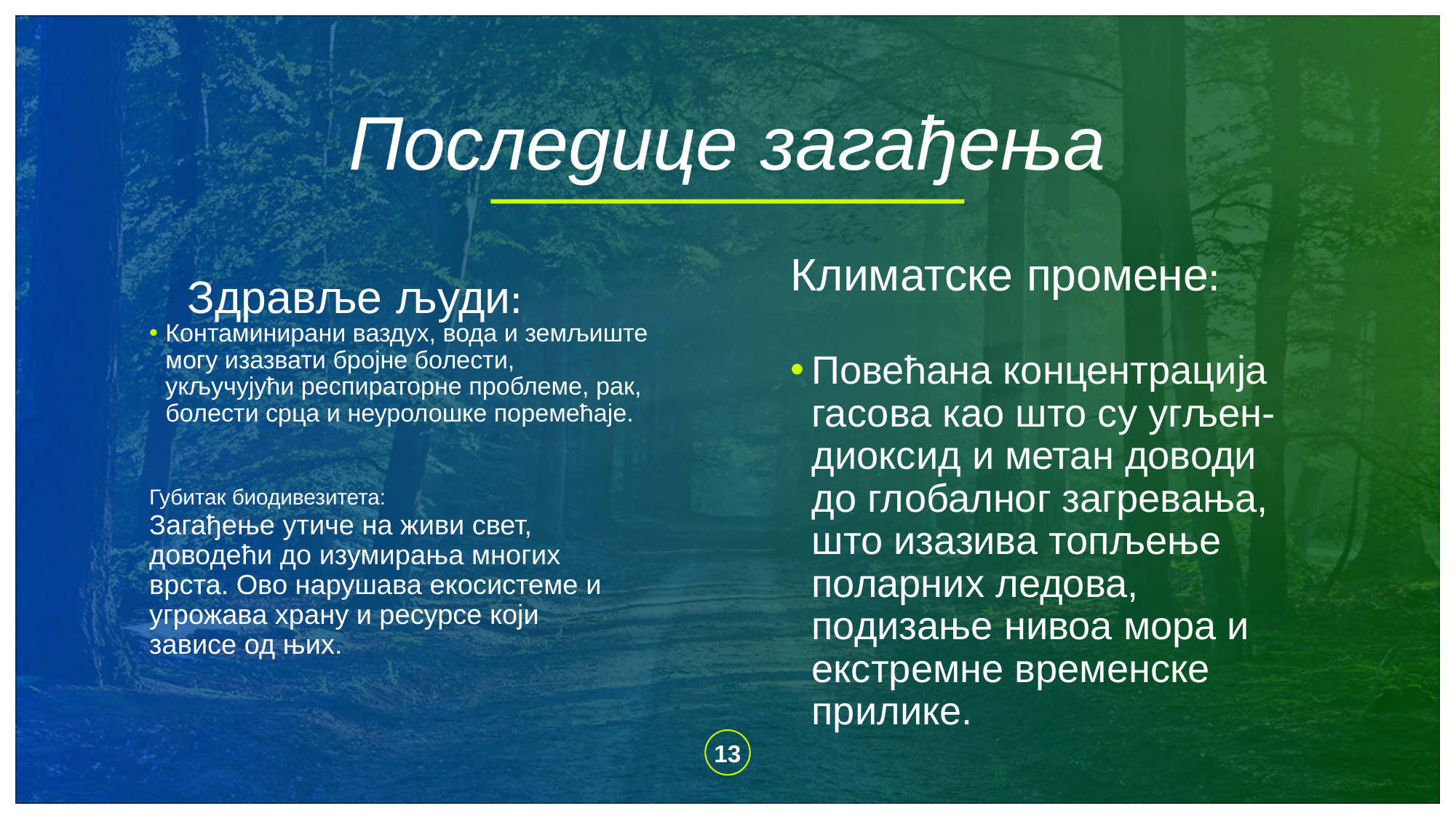

# Последице загађења
Климатске промене:
Здравље људи:
Контаминирани ваздух, вода и земљиште могу изазвати бројне болести, укључујући респираторне проблеме, рак, болести срца и неуролошке поремећаје.

Губитак биодивезитета:
Загађење утиче на живи свет,          доводећи до изумирања многих    врста. Ово нарушава екосистеме и угрожава храну и ресурсе који     зависе од њих.

Повећана концентрација гасова као што су угљен-диоксид и метан доводи до глобалног загревања, што изазива топљење поларних ледова, подизање нивоа мора и екстремне временске прилике.
13

ADD A FOOTER